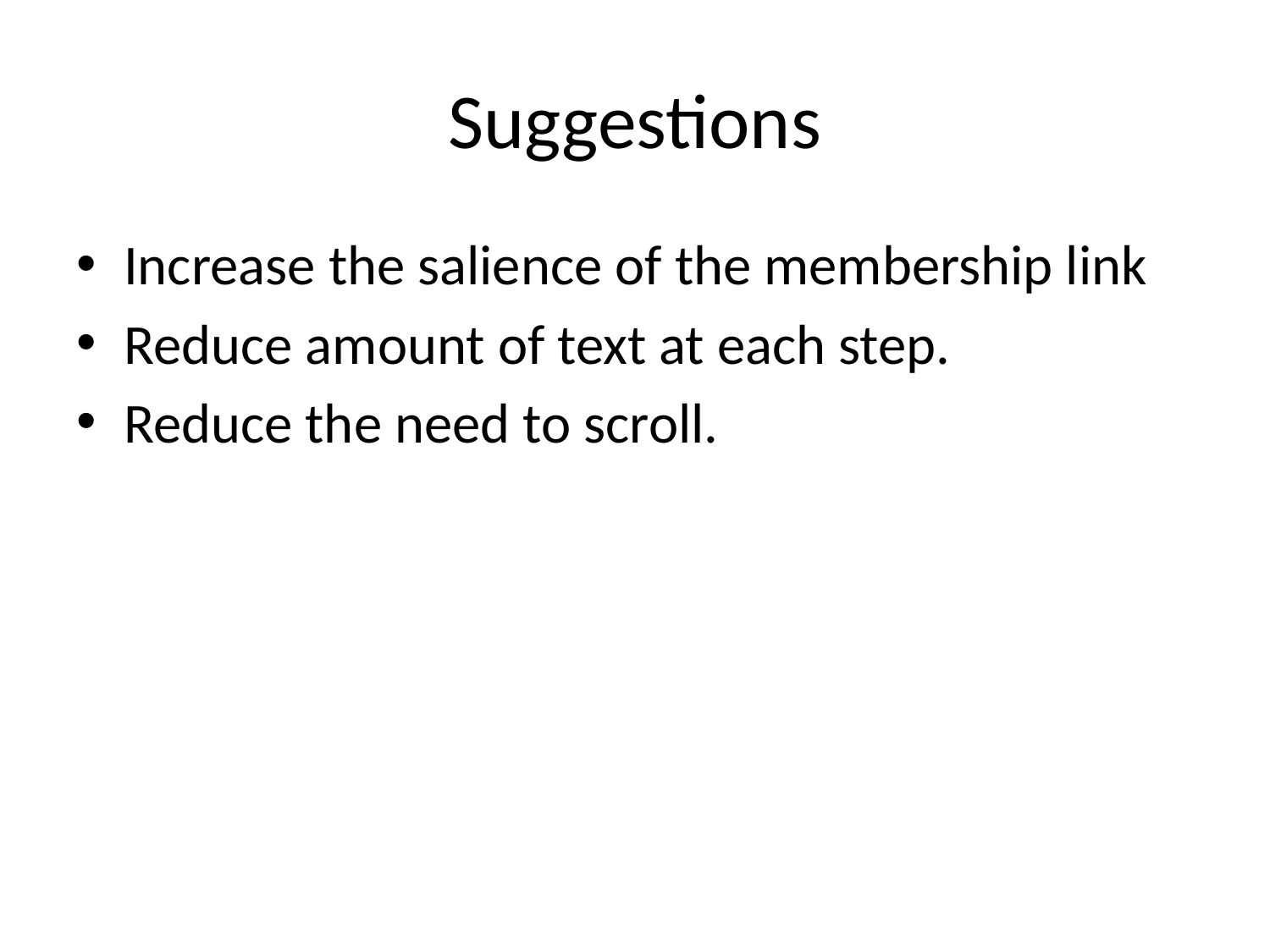

# Suggestions
Increase the salience of the membership link
Reduce amount of text at each step.
Reduce the need to scroll.